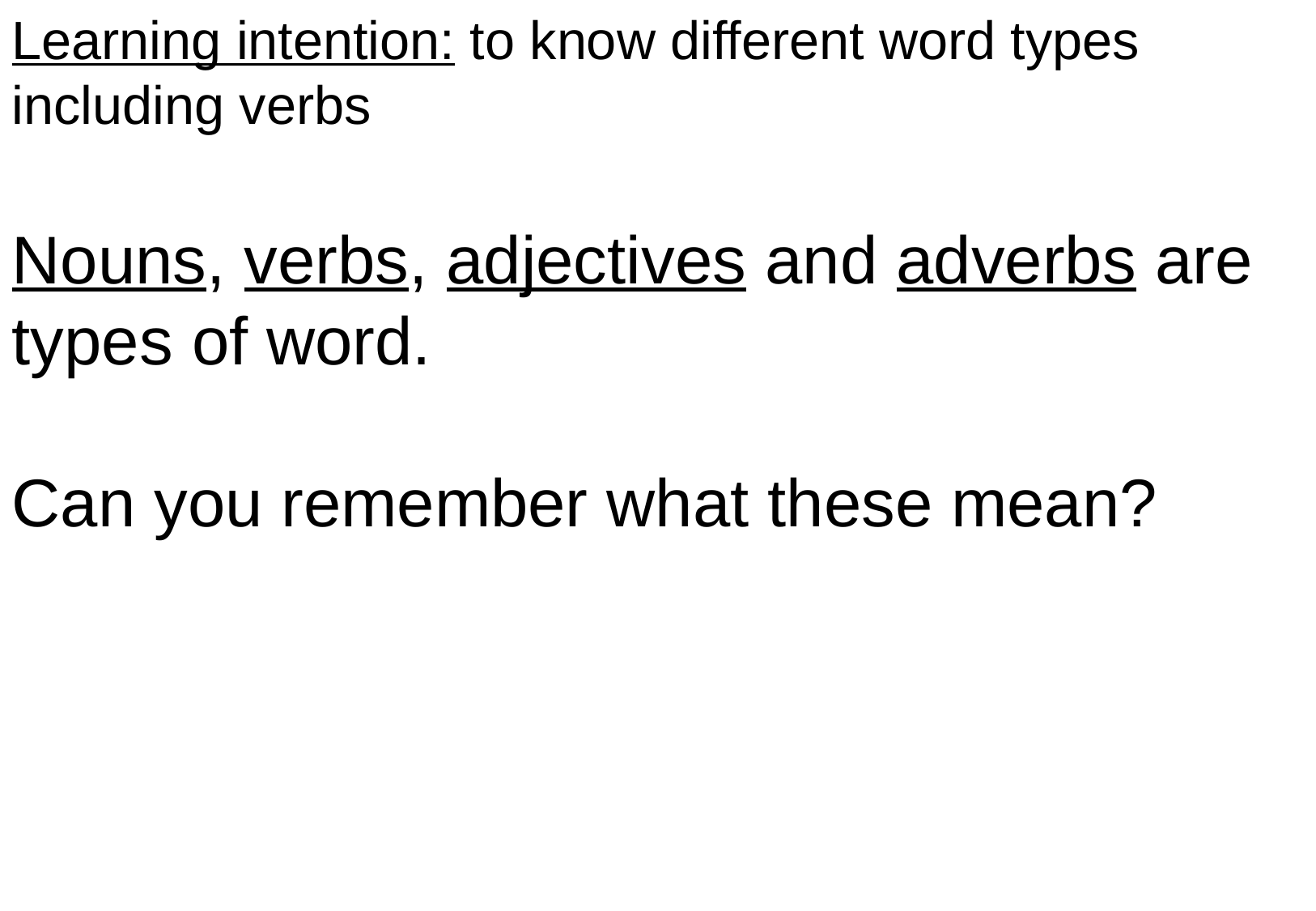

Learning intention: to know different word types including verbs

Nouns, verbs, adjectives and adverbs are types of word.

Can you remember what these mean?